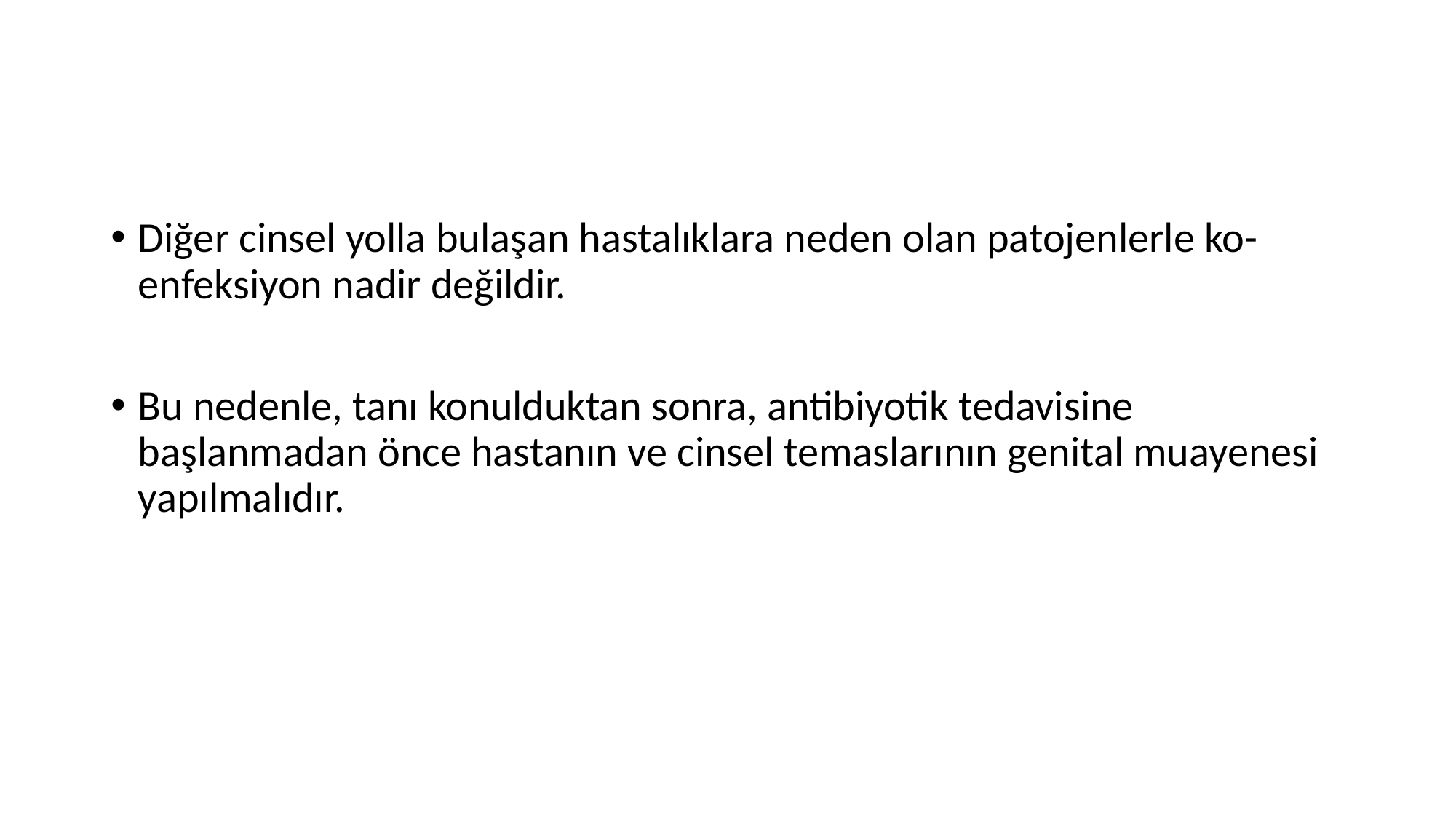

Diğer cinsel yolla bulaşan hastalıklara neden olan patojenlerle ko-enfeksiyon nadir değildir.

Bu nedenle, tanı konulduktan sonra, antibiyotik tedavisine başlanmadan önce hastanın ve cinsel temaslarının genital muayenesi yapılmalıdır.